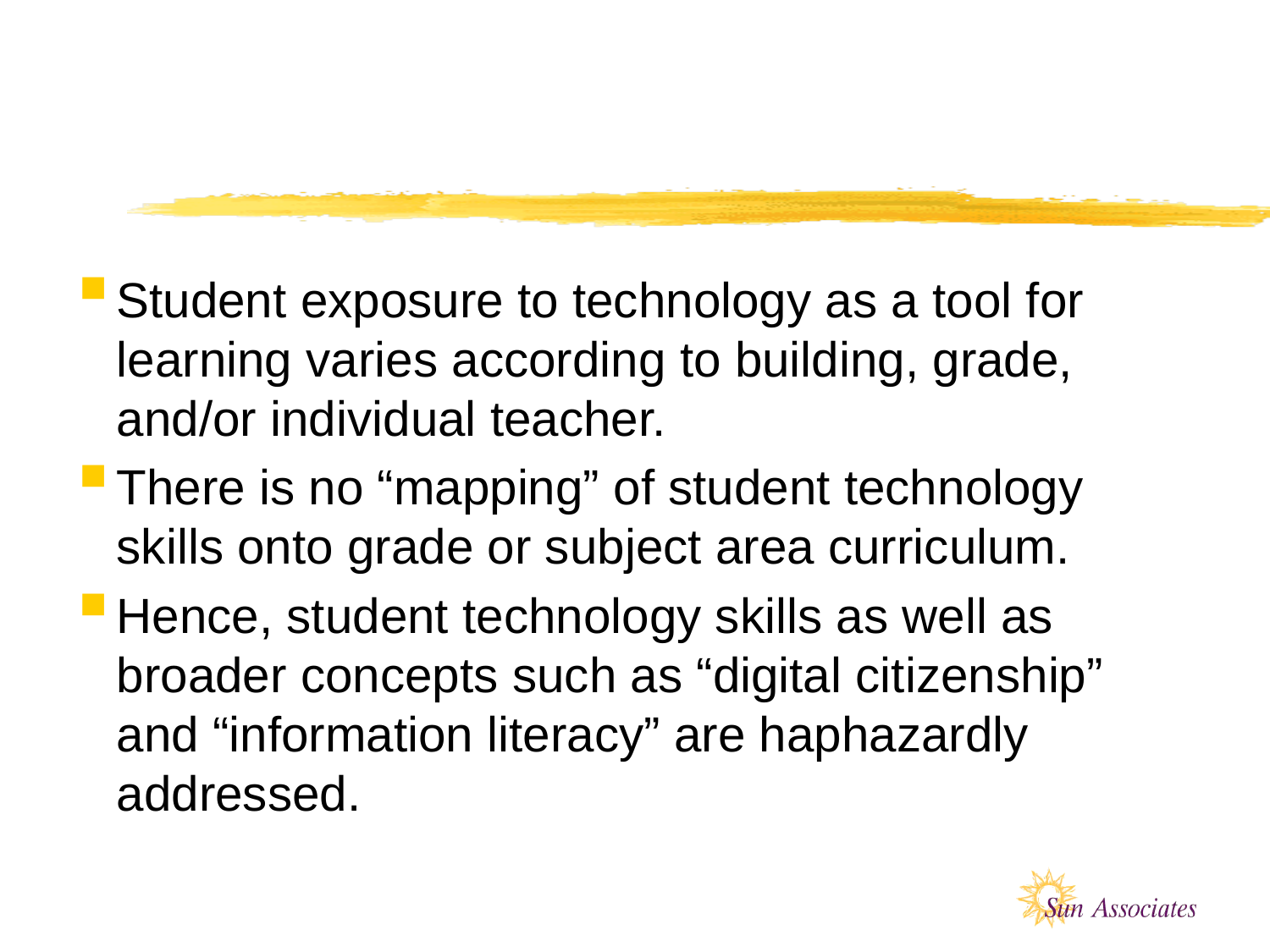

#
Student exposure to technology as a tool for learning varies according to building, grade, and/or individual teacher.
There is no “mapping” of student technology skills onto grade or subject area curriculum.
Hence, student technology skills as well as broader concepts such as “digital citizenship” and “information literacy” are haphazardly addressed.